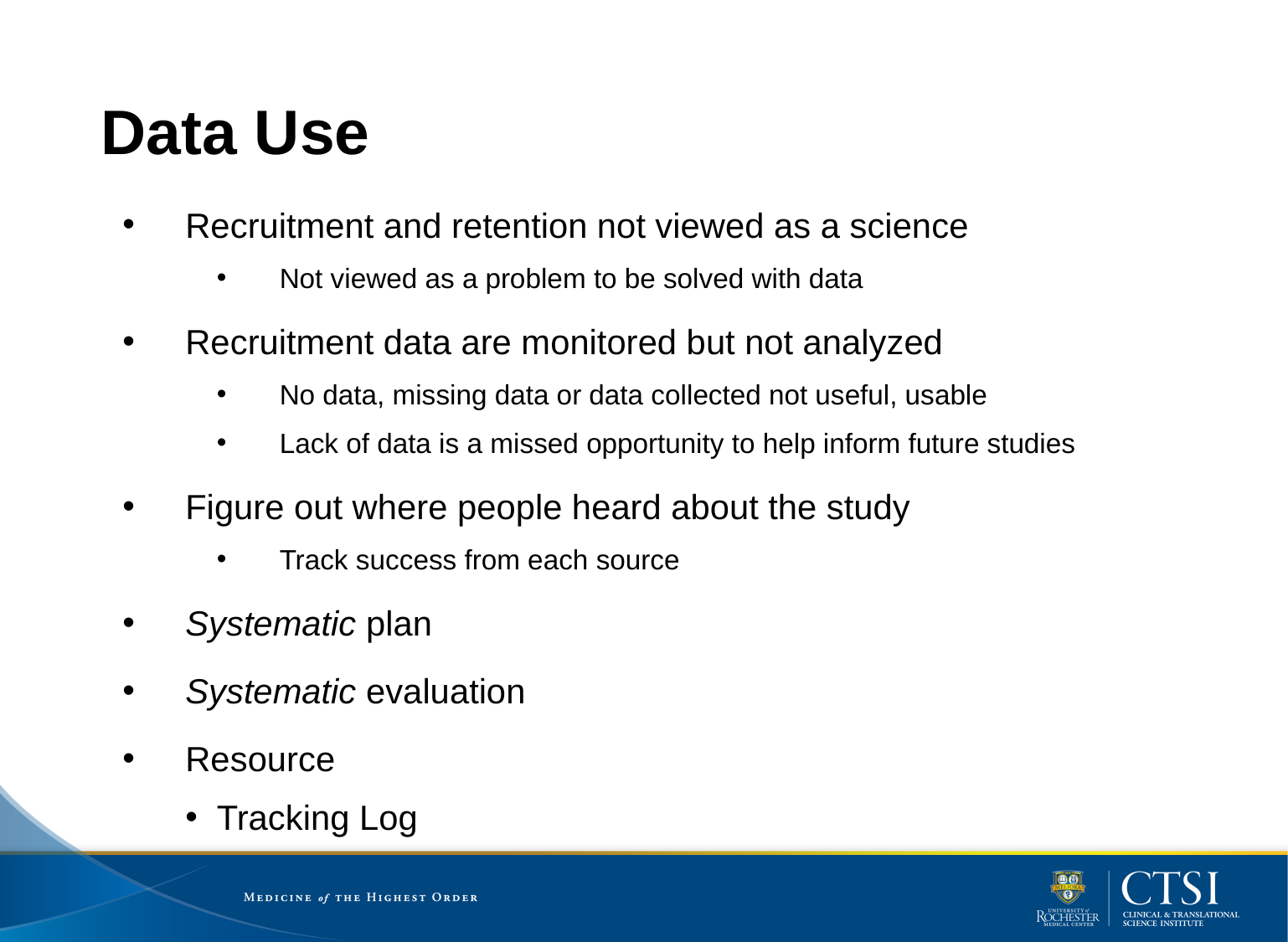

# Data Use
Recruitment and retention not viewed as a science
Not viewed as a problem to be solved with data
Recruitment data are monitored but not analyzed
No data, missing data or data collected not useful, usable
Lack of data is a missed opportunity to help inform future studies
Figure out where people heard about the study
Track success from each source
Systematic plan
Systematic evaluation
Resource
Tracking Log